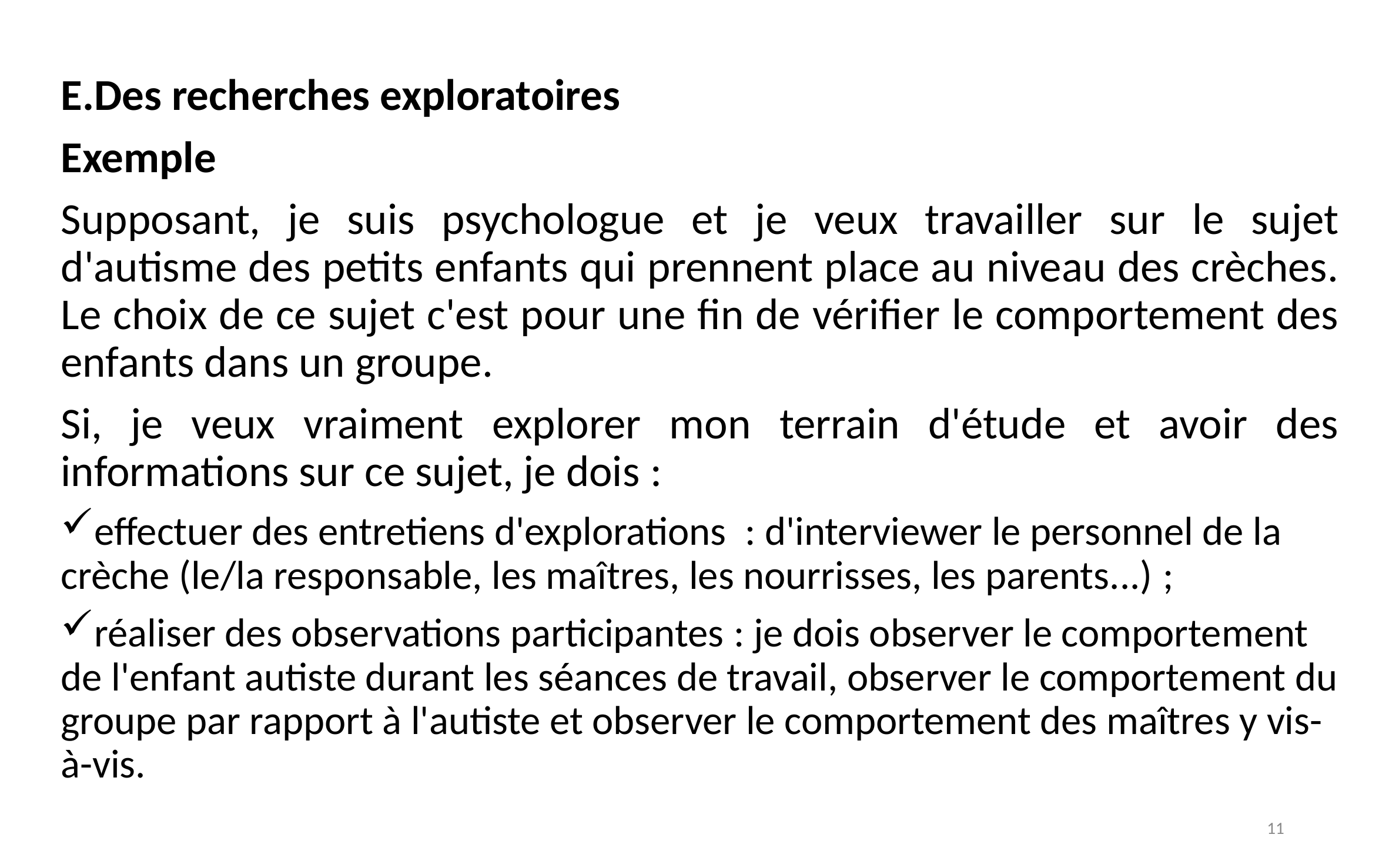

E.Des recherches exploratoires
Exemple
Supposant, je suis psychologue et je veux travailler sur le sujet d'autisme des petits enfants qui prennent place au niveau des crèches. Le choix de ce sujet c'est pour une fin de vérifier le comportement des enfants dans un groupe.
Si, je veux vraiment explorer mon terrain d'étude et avoir des informations sur ce sujet, je dois :
effectuer des entretiens d'explorations  : d'interviewer le personnel de la crèche (le/la responsable, les maîtres, les nourrisses, les parents...) ;
réaliser des observations participantes : je dois observer le comportement de l'enfant autiste durant les séances de travail, observer le comportement du groupe par rapport à l'autiste et observer le comportement des maîtres y vis-à-vis.

11